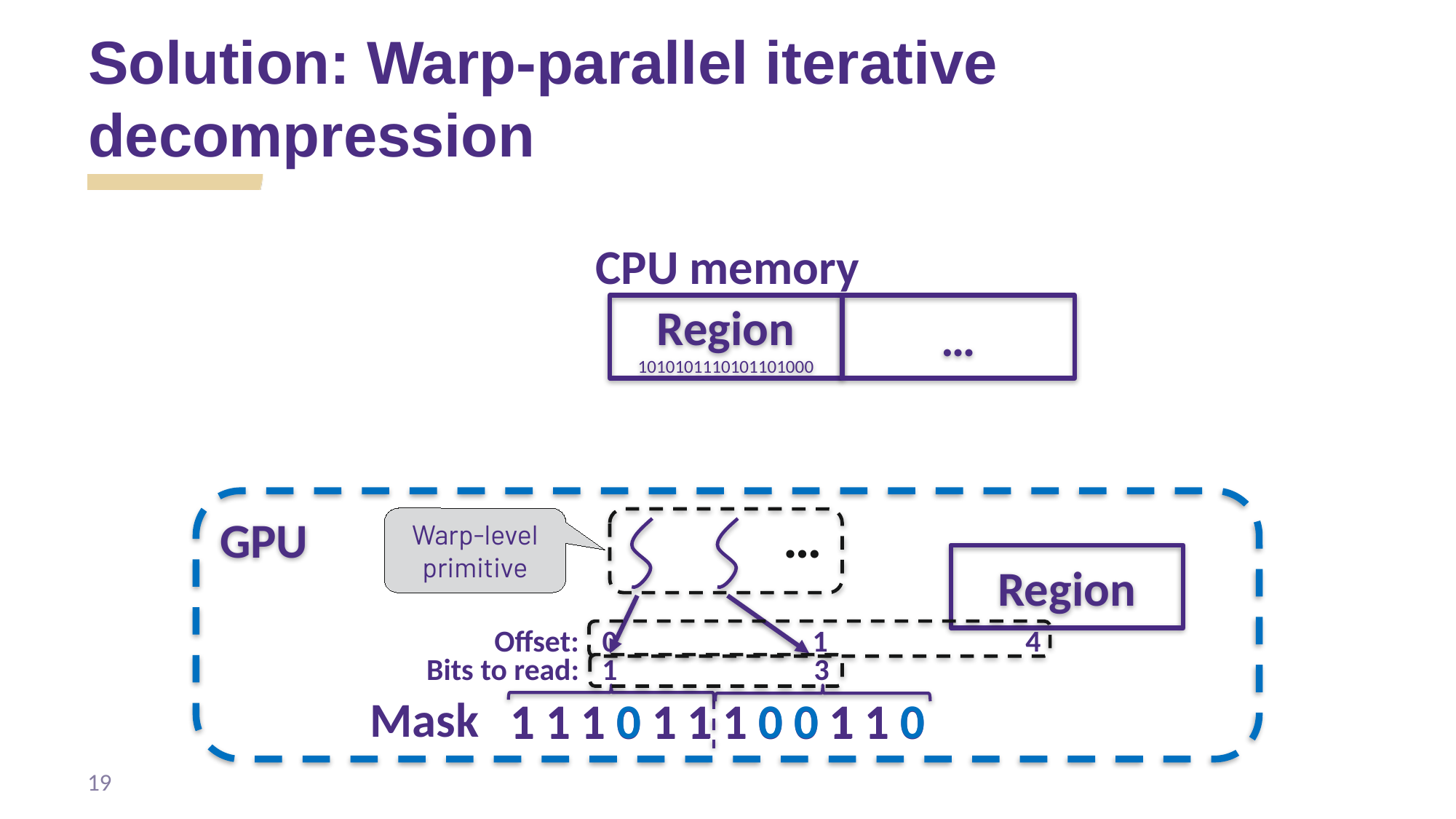

# Solution: Warp-parallel iterative decompression
CPU memory
Region
1010101110101101000
…
GPU
…
Warp-level primitive

Region

Offset:
0
1
4

Bits to read:
1
3

Mask
1 1 1 0 1 1 1 0 0 1 1 0
1 1 1 0 1 1 1 0 0 1 1 0
19